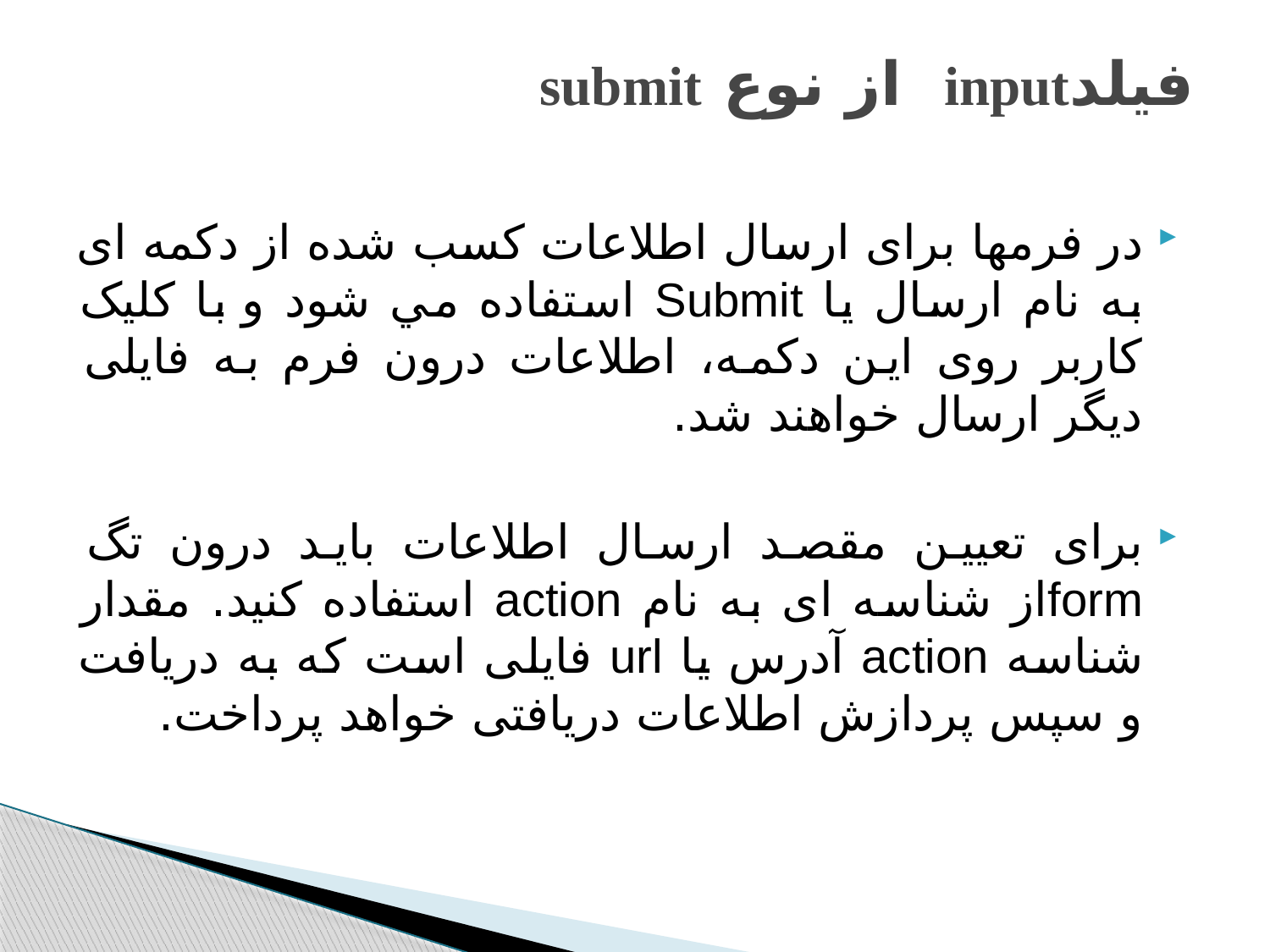

# فیلدinput  از نوع submit
در فرمها برای ارسال اطلاعات کسب شده از دکمه ای به نام ارسال يا Submit استفاده مي شود و با کليک کاربر روی اين دکمه، اطلاعات درون فرم به فايلی ديگر ارسال خواهند شد.

برای تعيين مقصد ارسال اطلاعات بايد درون تگ formاز شناسه ای به نام action استفاده کنيد. مقدار شناسه action آدرس يا url فايلی است که به دريافت و سپس پردازش اطلاعات دريافتی خواهد پرداخت.